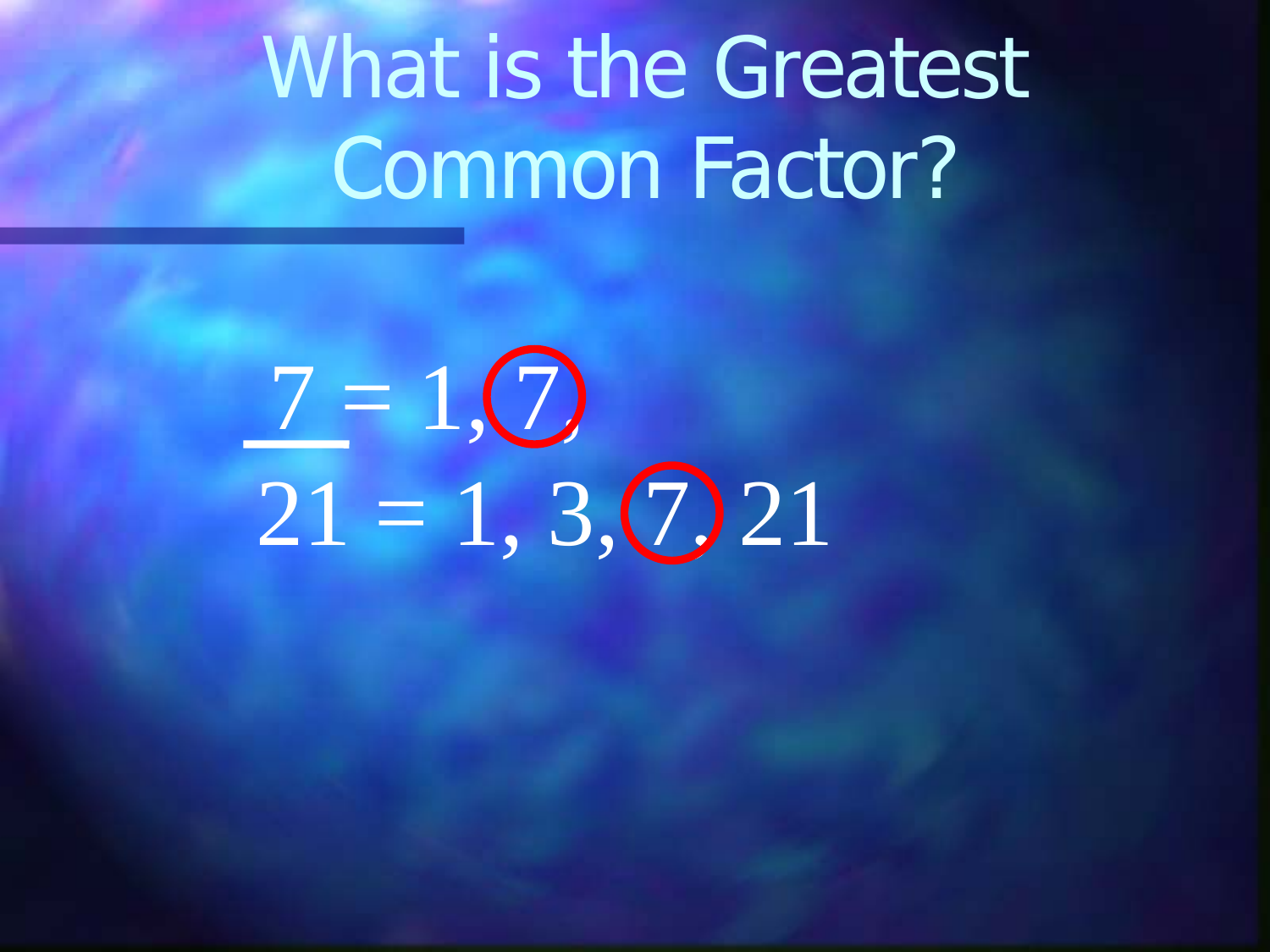

# What is the Greatest Common Factor?
 7 = 1, 7,

21 = 1, 3, 7, 21